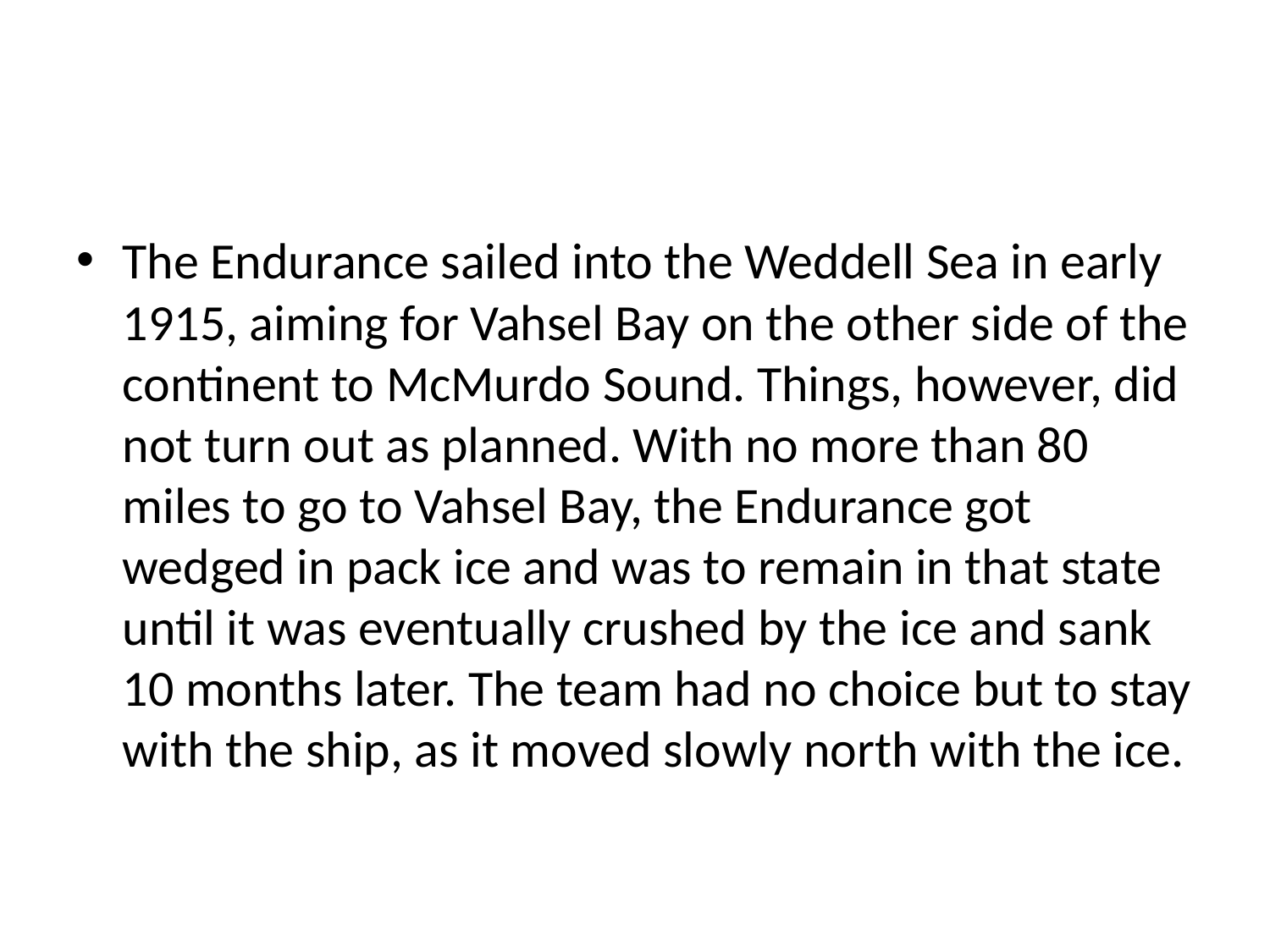

#
The Endurance sailed into the Weddell Sea in early 1915, aiming for Vahsel Bay on the other side of the continent to McMurdo Sound. Things, however, did not turn out as planned. With no more than 80 miles to go to Vahsel Bay, the Endurance got wedged in pack ice and was to remain in that state until it was eventually crushed by the ice and sank 10 months later. The team had no choice but to stay with the ship, as it moved slowly north with the ice.